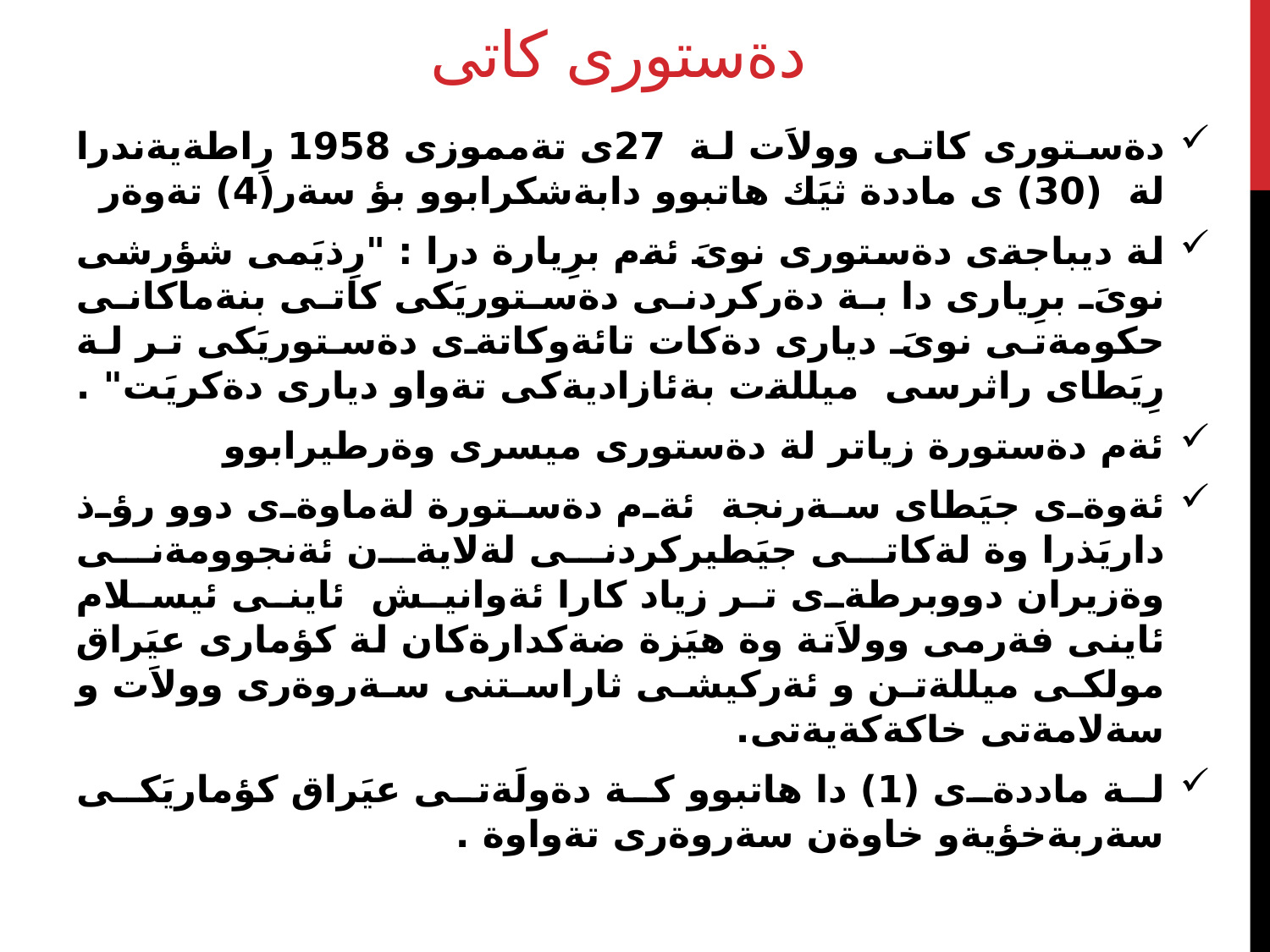

# دةستورى كاتى
دةستورى كاتى وولاَت لة 27ى تةمموزى 1958 رِاطةيةندرا لة  (30) ى ماددة ثيَك هاتبوو دابةشكرابوو بؤ سةر(4) تةوةر
لة ديباجةى دةستورى نوىَ ئةم برِيارة درا : "رِذيَمى شؤرشى نوىَ برِيارى دا بة دةركردنى دةستوريَكى كاتى بنةماكانى حكومةتى نوىَ ديارى دةكات تائةوكاتةى دةستوريَكى تر لة رِيَطاى راثرسى  ميللةت بةئازاديةكى تةواو ديارى دةكريَت" .
ئةم دةستورة زياتر لة دةستورى ميسرى وةرطيرابوو
ئةوةى جيَطاى سةرنجة  ئةم دةستورة لةماوةى دوو رؤذ داريَذرا وة لةكاتى جيَطيركردنى لةلايةن ئةنجوومةنى وةزيران دووبرطةى تر زياد كارا ئةوانيش  ئاينى ئيسلام ئاينى فةرمى وولاَتة وة هيَزة ضةكدارةكان لة كؤمارى عيَراق مولكى ميللةتن و ئةركيشى ثاراستنى سةروةرى وولاَت و سةلامةتى خاكةكةيةتى.
لة ماددةى (1) دا هاتبوو كة دةولَةتى عيَراق كؤماريَكى سةربةخؤيةو خاوةن سةروةرى تةواوة .